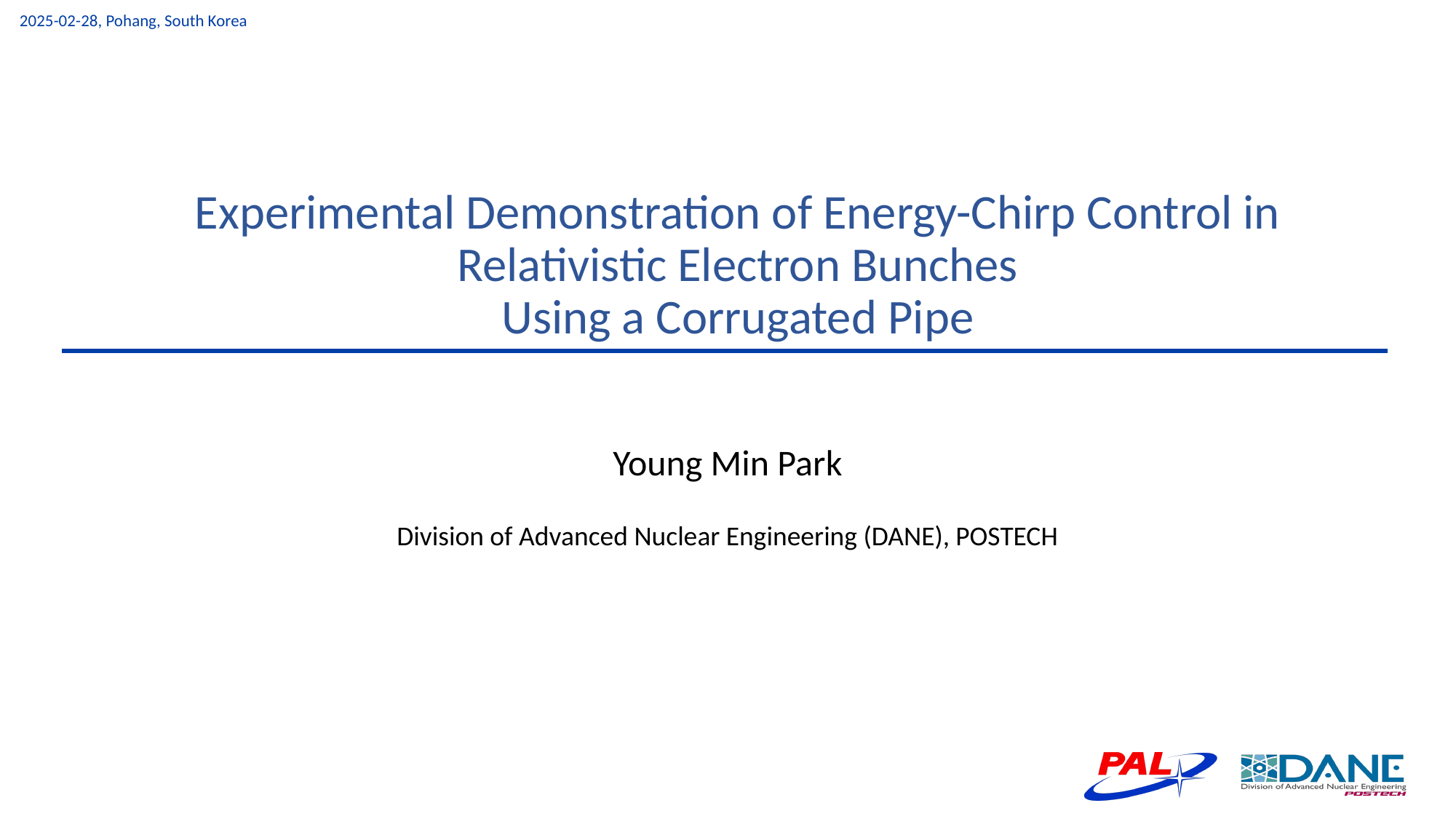

2025-02-28, Pohang, South Korea
# Experimental Demonstration of Energy-Chirp Control in Relativistic Electron Bunches Using a Corrugated Pipe
Young Min Park
Division of Advanced Nuclear Engineering (DANE), POSTECH